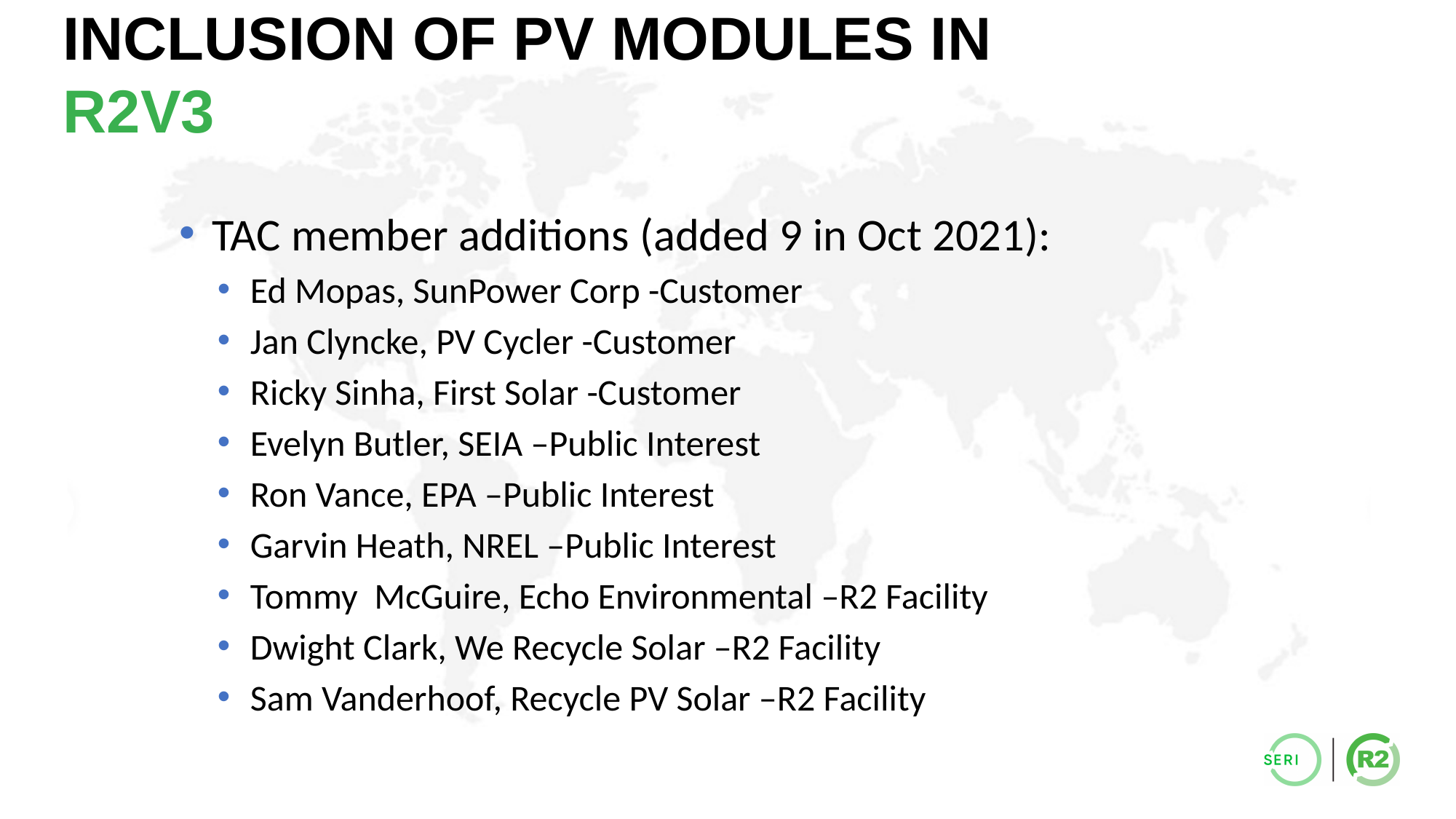

INCLUSION OF PV MODULES IN R2V3
TAC member additions (added 9 in Oct 2021):
Ed Mopas, SunPower Corp -Customer
Jan Clyncke, PV Cycler -Customer
Ricky Sinha, First Solar -Customer
Evelyn Butler, SEIA –Public Interest
Ron Vance, EPA –Public Interest
Garvin Heath, NREL –Public Interest
Tommy  McGuire, Echo Environmental –R2 Facility
Dwight Clark, We Recycle Solar –R2 Facility
Sam Vanderhoof, Recycle PV Solar –R2 Facility